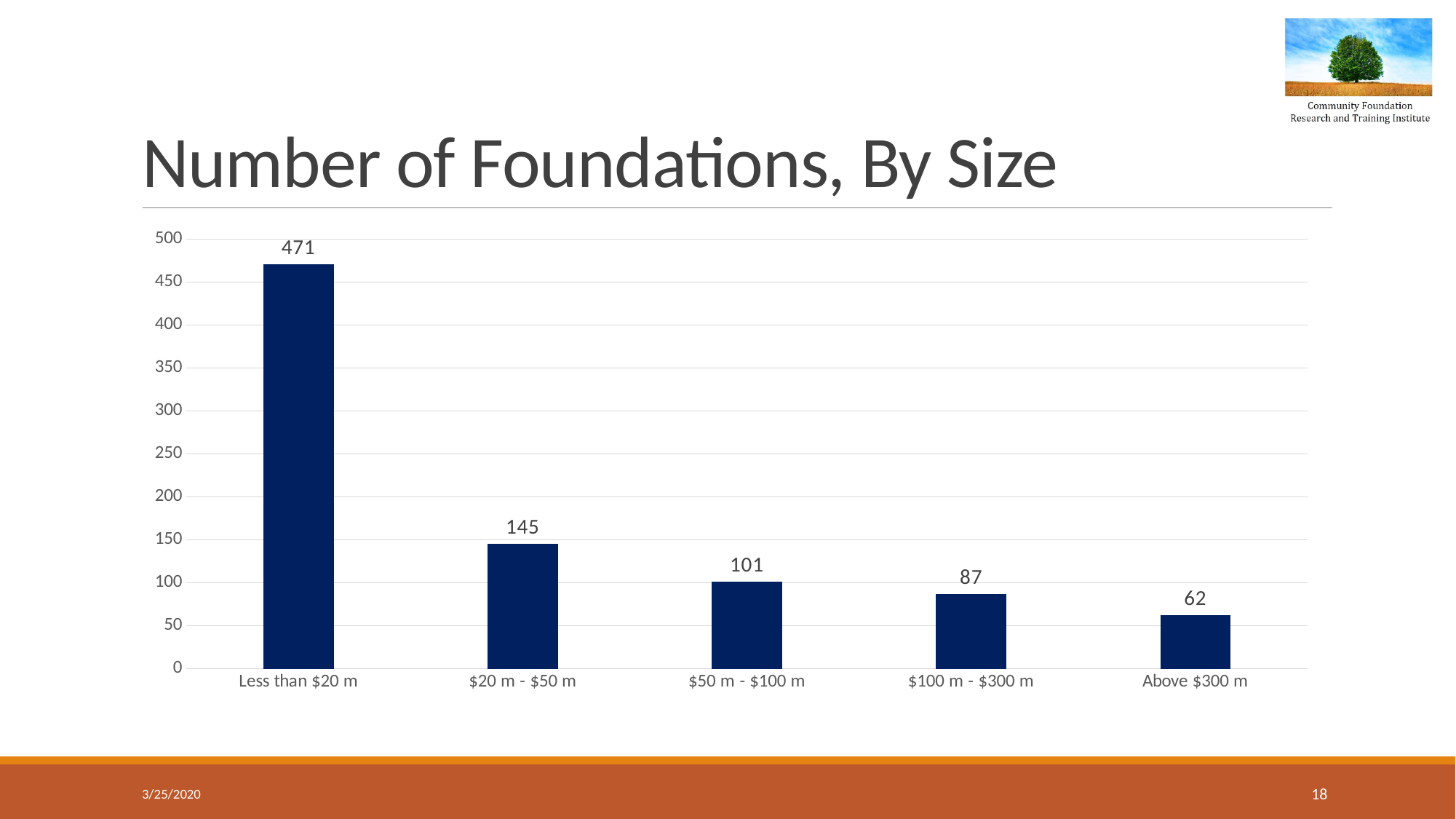

# Number of Foundations, By Size

### Chart

| Category | Series 3 |
|---|---|
| Less than $20 m | 471.0 |
| $20 m - $50 m | 145.0 |
| $50 m - $100 m | 101.0 |
| $100 m - $300 m | 87.0 |
| Above $300 m | 62.0 |
3/25/2020
18